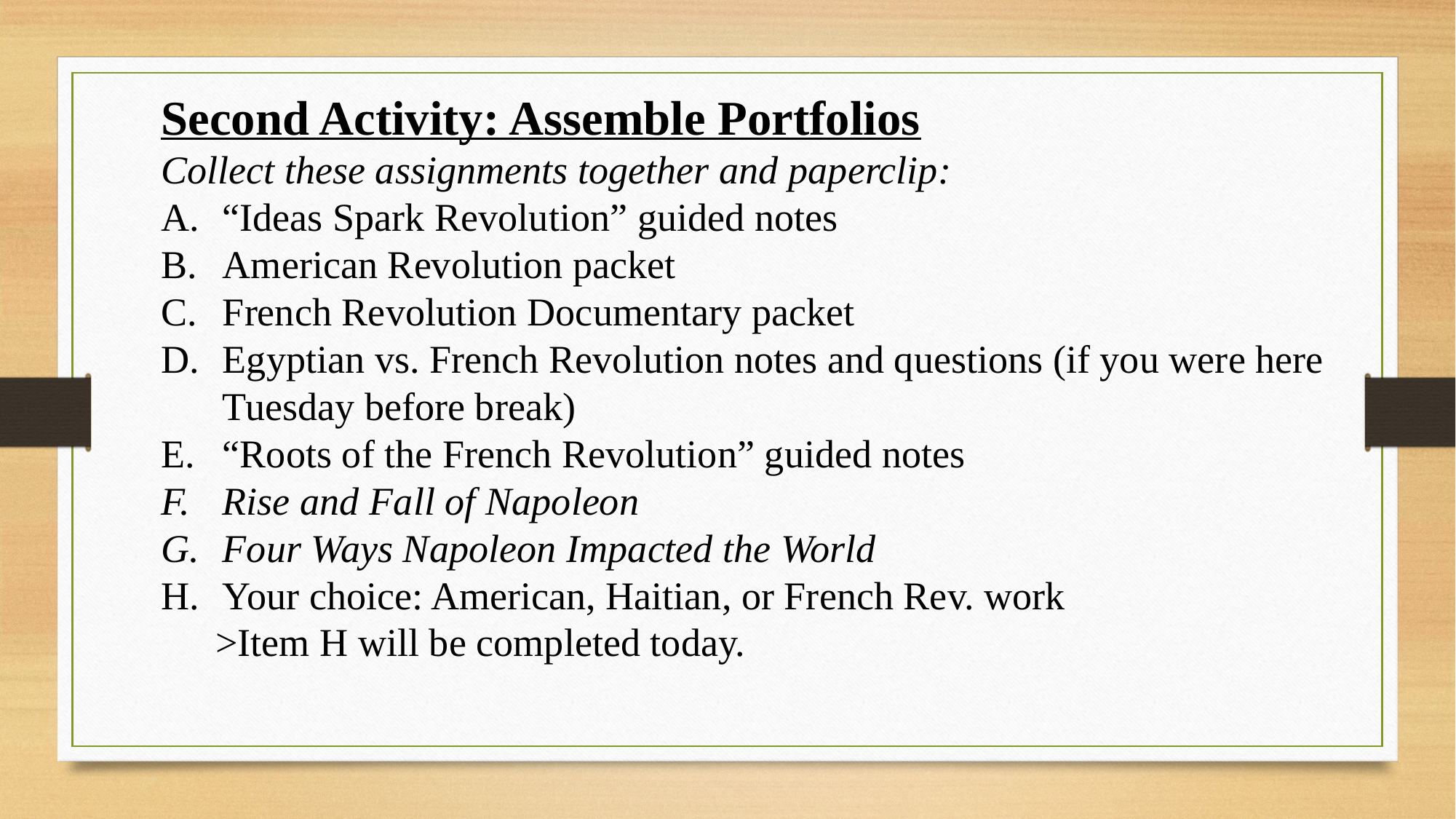

Second Activity: Assemble Portfolios
Collect these assignments together and paperclip:
“Ideas Spark Revolution” guided notes
American Revolution packet
French Revolution Documentary packet
Egyptian vs. French Revolution notes and questions (if you were here Tuesday before break)
“Roots of the French Revolution” guided notes
Rise and Fall of Napoleon
Four Ways Napoleon Impacted the World
Your choice: American, Haitian, or French Rev. work
>Item H will be completed today.